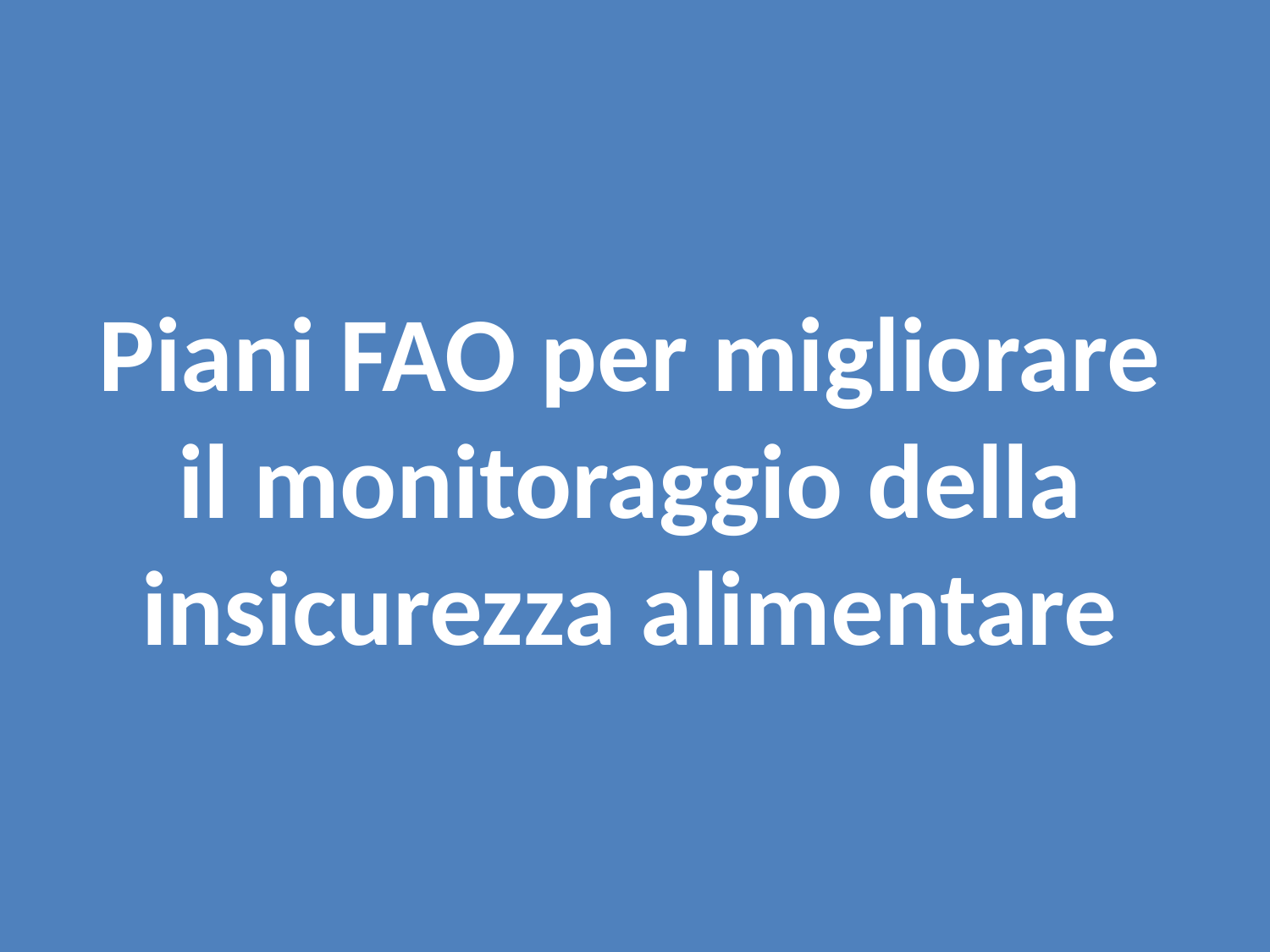

# Piani FAO per migliorare il monitoraggio della insicurezza alimentare